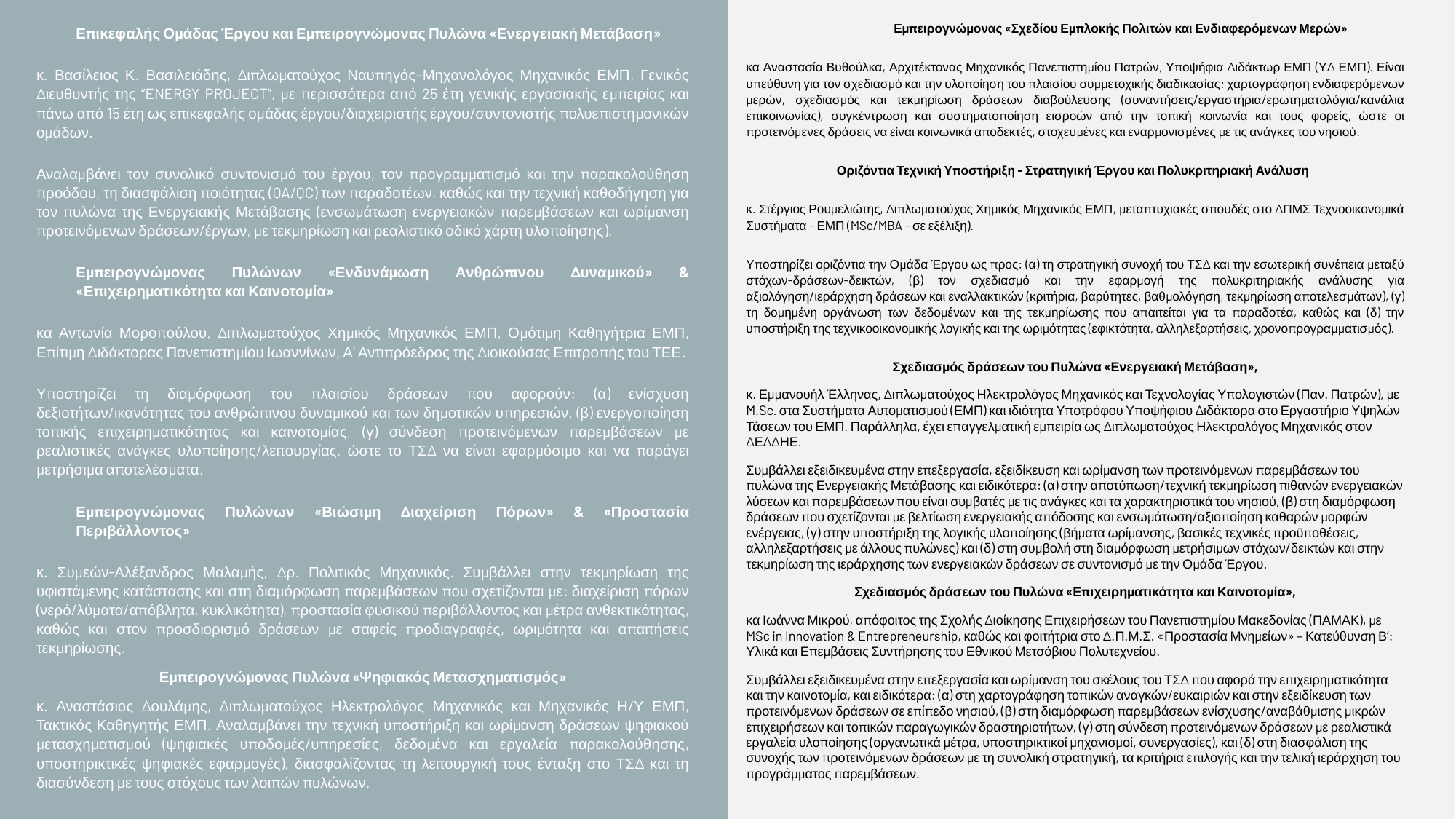

Εμπειρογνώμονας «Σχεδίου Εμπλοκής Πολιτών και Ενδιαφερόμενων Μερών»
κα Αναστασία Βυθούλκα, Αρχιτέκτονας Μηχανικός Πανεπιστημίου Πατρών, Υποψήφια Διδάκτωρ ΕΜΠ (ΥΔ ΕΜΠ). Είναι υπεύθυνη για τον σχεδιασμό και την υλοποίηση του πλαισίου συμμετοχικής διαδικασίας: χαρτογράφηση ενδιαφερόμενων μερών, σχεδιασμός και τεκμηρίωση δράσεων διαβούλευσης (συναντήσεις/εργαστήρια/ερωτηματολόγια/κανάλια επικοινωνίας), συγκέντρωση και συστηματοποίηση εισροών από την τοπική κοινωνία και τους φορείς, ώστε οι προτεινόμενες δράσεις να είναι κοινωνικά αποδεκτές, στοχευμένες και εναρμονισμένες με τις ανάγκες του νησιού.
	Οριζόντια Τεχνική Υποστήριξη - Στρατηγική Έργου και Πολυκριτηριακή Ανάλυση
κ. Στέργιος Ρουμελιώτης, Διπλωματούχος Χημικός Μηχανικός ΕΜΠ, μεταπτυχιακές σπουδές στο ΔΠΜΣ Τεχνοοικονομικά Συστήματα - ΕΜΠ (MSc/MBA - σε εξέλιξη).
Υποστηρίζει οριζόντια την Ομάδα Έργου ως προς: (α) τη στρατηγική συνοχή του ΤΣΔ και την εσωτερική συνέπεια μεταξύ στόχων-δράσεων-δεικτών, (β) τον σχεδιασμό και την εφαρμογή της πολυκριτηριακής ανάλυσης για αξιολόγηση/ιεράρχηση δράσεων και εναλλακτικών (κριτήρια, βαρύτητες, βαθμολόγηση, τεκμηρίωση αποτελεσμάτων), (γ) τη δομημένη οργάνωση των δεδομένων και της τεκμηρίωσης που απαιτείται για τα παραδοτέα, καθώς και (δ) την υποστήριξη της τεχνικοοικονομικής λογικής και της ωριμότητας (εφικτότητα, αλληλεξαρτήσεις, χρονοπρογραμματισμός).
Σχεδιασμός δράσεων του Πυλώνα «Ενεργειακή Μετάβαση»,
κ. Εμμανουήλ Έλληνας, Διπλωματούχος Ηλεκτρολόγος Μηχανικός και Τεχνολογίας Υπολογιστών (Παν. Πατρών), με M.Sc. στα Συστήματα Αυτοματισμού (ΕΜΠ) και ιδιότητα Υποτρόφου Υποψήφιου Διδάκτορα στο Εργαστήριο Υψηλών Τάσεων του ΕΜΠ. Παράλληλα, έχει επαγγελματική εμπειρία ως Διπλωματούχος Ηλεκτρολόγος Μηχανικός στον ΔΕΔΔΗΕ.
Συμβάλλει εξειδικευμένα στην επεξεργασία, εξειδίκευση και ωρίμανση των προτεινόμενων παρεμβάσεων του πυλώνα της Ενεργειακής Μετάβασης και ειδικότερα: (α) στην αποτύπωση/τεχνική τεκμηρίωση πιθανών ενεργειακών λύσεων και παρεμβάσεων που είναι συμβατές με τις ανάγκες και τα χαρακτηριστικά του νησιού, (β) στη διαμόρφωση δράσεων που σχετίζονται με βελτίωση ενεργειακής απόδοσης και ενσωμάτωση/αξιοποίηση καθαρών μορφών ενέργειας, (γ) στην υποστήριξη της λογικής υλοποίησης (βήματα ωρίμανσης, βασικές τεχνικές προϋποθέσεις, αλληλεξαρτήσεις με άλλους πυλώνες) και (δ) στη συμβολή στη διαμόρφωση μετρήσιμων στόχων/δεικτών και στην τεκμηρίωση της ιεράρχησης των ενεργειακών δράσεων σε συντονισμό με την Ομάδα Έργου.
Σχεδιασμός δράσεων του Πυλώνα «Επιχειρηματικότητα και Καινοτομία»,
κα Ιωάννα Μικρού, απόφοιτος της Σχολής Διοίκησης Επιχειρήσεων του Πανεπιστημίου Μακεδονίας (ΠΑΜΑΚ), με MSc in Innovation & Entrepreneurship, καθώς και φοιτήτρια στο Δ.Π.Μ.Σ. «Προστασία Μνημείων» – Κατεύθυνση Β’: Υλικά και Επεμβάσεις Συντήρησης του Εθνικού Μετσόβιου Πολυτεχνείου.
Συμβάλλει εξειδικευμένα στην επεξεργασία και ωρίμανση του σκέλους του ΤΣΔ που αφορά την επιχειρηματικότητα και την καινοτομία, και ειδικότερα: (α) στη χαρτογράφηση τοπικών αναγκών/ευκαιριών και στην εξειδίκευση των προτεινόμενων δράσεων σε επίπεδο νησιού, (β) στη διαμόρφωση παρεμβάσεων ενίσχυσης/αναβάθμισης μικρών επιχειρήσεων και τοπικών παραγωγικών δραστηριοτήτων, (γ) στη σύνδεση προτεινόμενων δράσεων με ρεαλιστικά εργαλεία υλοποίησης (οργανωτικά μέτρα, υποστηρικτικοί μηχανισμοί, συνεργασίες), και (δ) στη διασφάλιση της συνοχής των προτεινόμενων δράσεων με τη συνολική στρατηγική, τα κριτήρια επιλογής και την τελική ιεράρχηση του προγράμματος παρεμβάσεων.

Επικεφαλής Ομάδας Έργου και Εμπειρογνώμονας Πυλώνα «Ενεργειακή Μετάβαση»
κ. Βασίλειος Κ. Βασιλειάδης, Διπλωματούχος Ναυπηγός–Μηχανολόγος Μηχανικός ΕΜΠ, Γενικός Διευθυντής της “ENERGY PROJECT”, με περισσότερα από 25 έτη γενικής εργασιακής εμπειρίας και πάνω από 15 έτη ως επικεφαλής ομάδας έργου/διαχειριστής έργου/συντονιστής πολυεπιστημονικών ομάδων.
Αναλαμβάνει τον συνολικό συντονισμό του έργου, τον προγραμματισμό και την παρακολούθηση προόδου, τη διασφάλιση ποιότητας (QA/QC) των παραδοτέων, καθώς και την τεχνική καθοδήγηση για τον πυλώνα της Ενεργειακής Μετάβασης (ενσωμάτωση ενεργειακών παρεμβάσεων και ωρίμανση προτεινόμενων δράσεων/έργων, με τεκμηρίωση και ρεαλιστικό οδικό χάρτη υλοποίησης).
Εμπειρογνώμονας Πυλώνων «Ενδυνάμωση Ανθρώπινου Δυναμικού» & «Επιχειρηματικότητα και Καινοτομία»
κα Αντωνία Μοροπούλου, Διπλωματούχος Χημικός Μηχανικός ΕΜΠ, Ομότιμη Καθηγήτρια ΕΜΠ, Επίτιμη Διδάκτορας Πανεπιστημίου Ιωαννίνων, Α’ Αντιπρόεδρος της Διοικούσας Επιτροπής του ΤΕΕ.
Υποστηρίζει τη διαμόρφωση του πλαισίου δράσεων που αφορούν: (α) ενίσχυση δεξιοτήτων/ικανότητας του ανθρώπινου δυναμικού και των δημοτικών υπηρεσιών, (β) ενεργοποίηση τοπικής επιχειρηματικότητας και καινοτομίας, (γ) σύνδεση προτεινόμενων παρεμβάσεων με ρεαλιστικές ανάγκες υλοποίησης/λειτουργίας, ώστε το ΤΣΔ να είναι εφαρμόσιμο και να παράγει μετρήσιμα αποτελέσματα.
Εμπειρογνώμονας Πυλώνων «Βιώσιμη Διαχείριση Πόρων» & «Προστασία Περιβάλλοντος»
κ. Συμεών-Αλέξανδρος Μαλαμής, Δρ. Πολιτικός Μηχανικός. Συμβάλλει στην τεκμηρίωση της υφιστάμενης κατάστασης και στη διαμόρφωση παρεμβάσεων που σχετίζονται με: διαχείριση πόρων (νερό/λύματα/απόβλητα, κυκλικότητα), προστασία φυσικού περιβάλλοντος και μέτρα ανθεκτικότητας, καθώς και στον προσδιορισμό δράσεων με σαφείς προδιαγραφές, ωριμότητα και απαιτήσεις τεκμηρίωσης.
Εμπειρογνώμονας Πυλώνα «Ψηφιακός Μετασχηματισμός»
κ. Αναστάσιος Δουλάμης, Διπλωματούχος Ηλεκτρολόγος Μηχανικός και Μηχανικός Η/Υ ΕΜΠ, Τακτικός Καθηγητής ΕΜΠ. Αναλαμβάνει την τεχνική υποστήριξη και ωρίμανση δράσεων ψηφιακού μετασχηματισμού (ψηφιακές υποδομές/υπηρεσίες, δεδομένα και εργαλεία παρακολούθησης, υποστηρικτικές ψηφιακές εφαρμογές), διασφαλίζοντας τη λειτουργική τους ένταξη στο ΤΣΔ και τη διασύνδεση με τους στόχους των λοιπών πυλώνων.